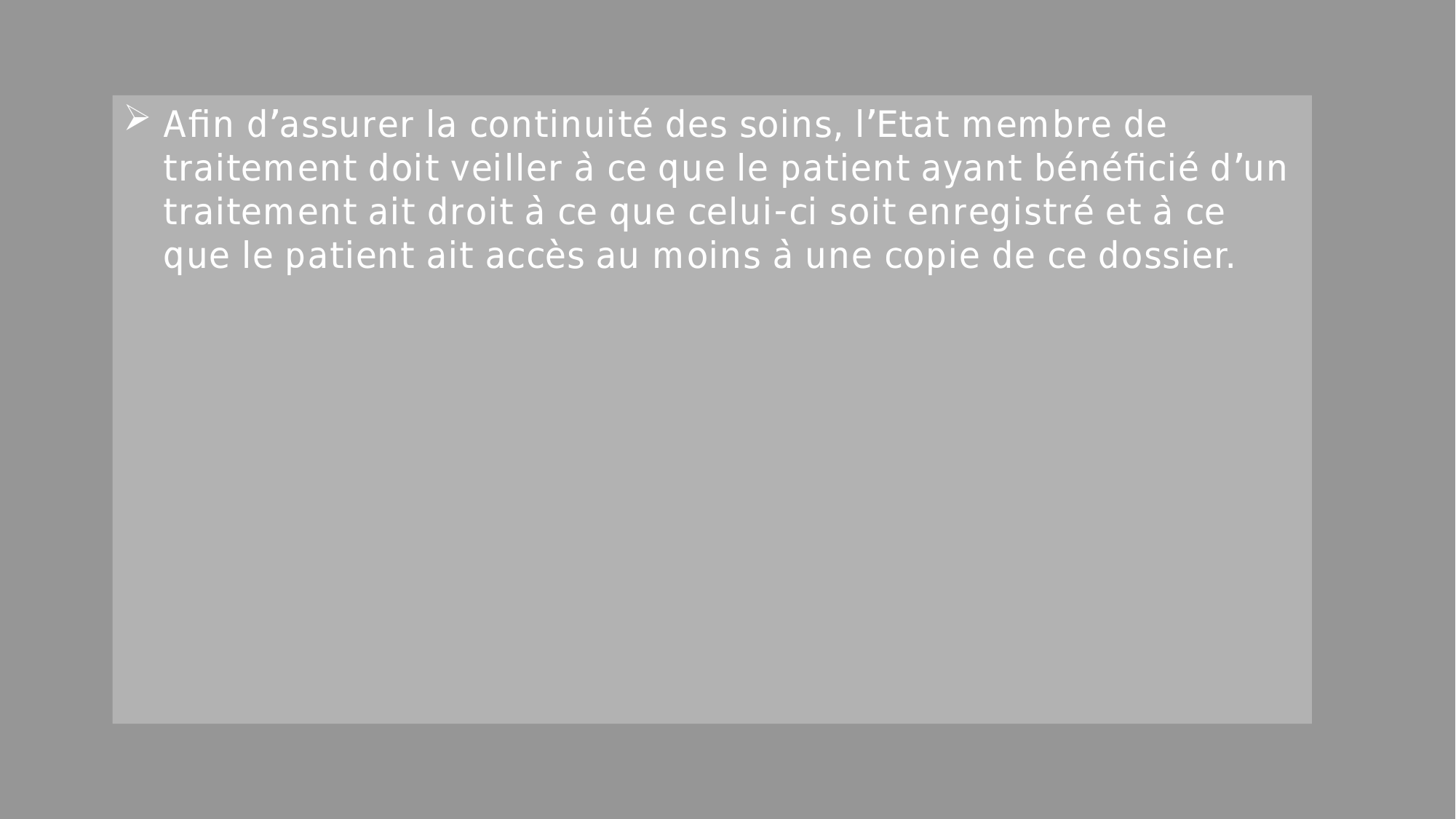

Afin d’assurer la continuité des soins, l’Etat membre de traitement doit veiller à ce que le patient ayant bénéficié d’un traitement ait droit à ce que celui-ci soit enregistré et à ce que le patient ait accès au moins à une copie de ce dossier.